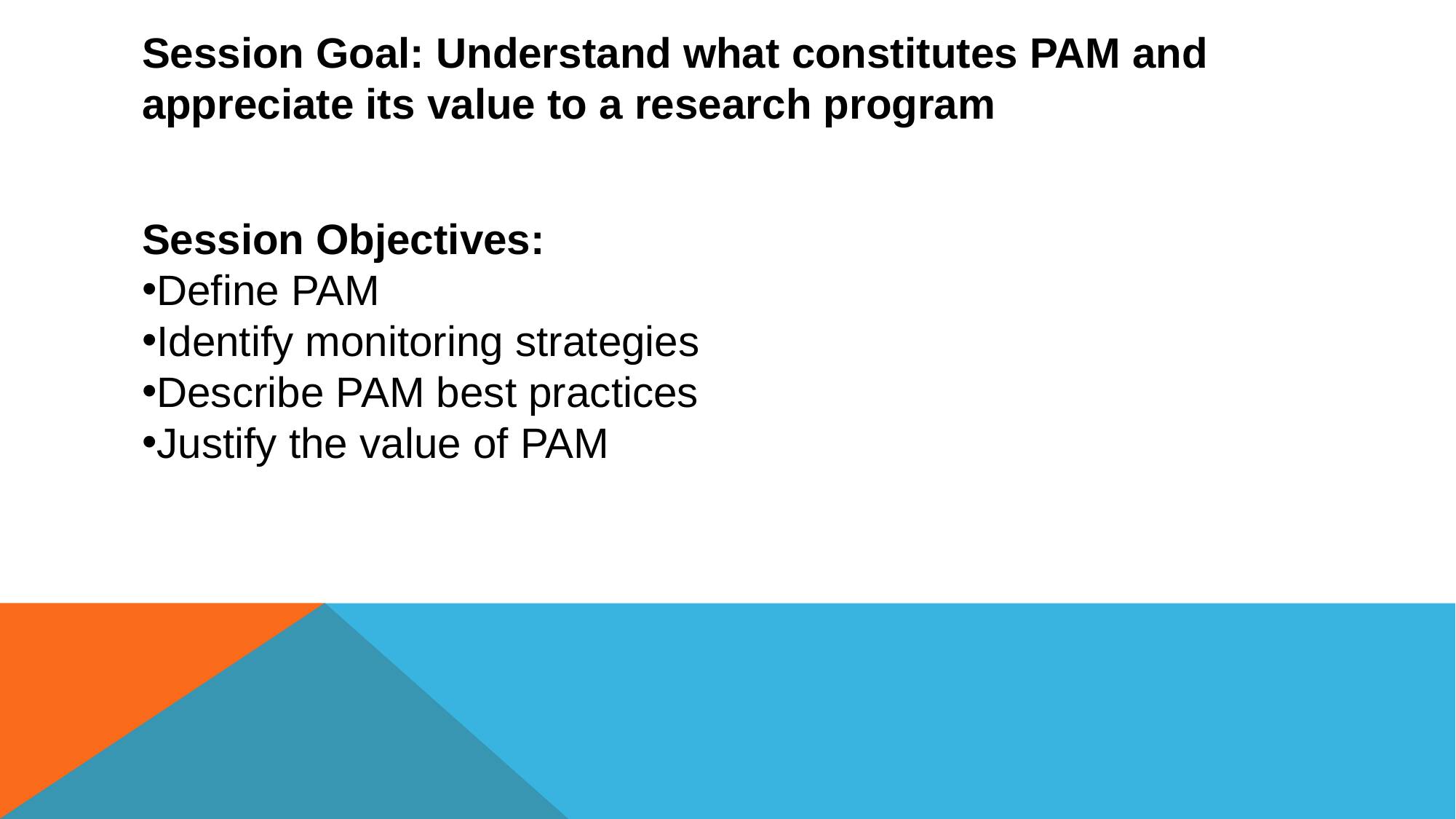

# Session Goal: Understand what constitutes PAM and appreciate its value to a research program
Session Objectives:
Define PAM
Identify monitoring strategies
Describe PAM best practices
Justify the value of PAM